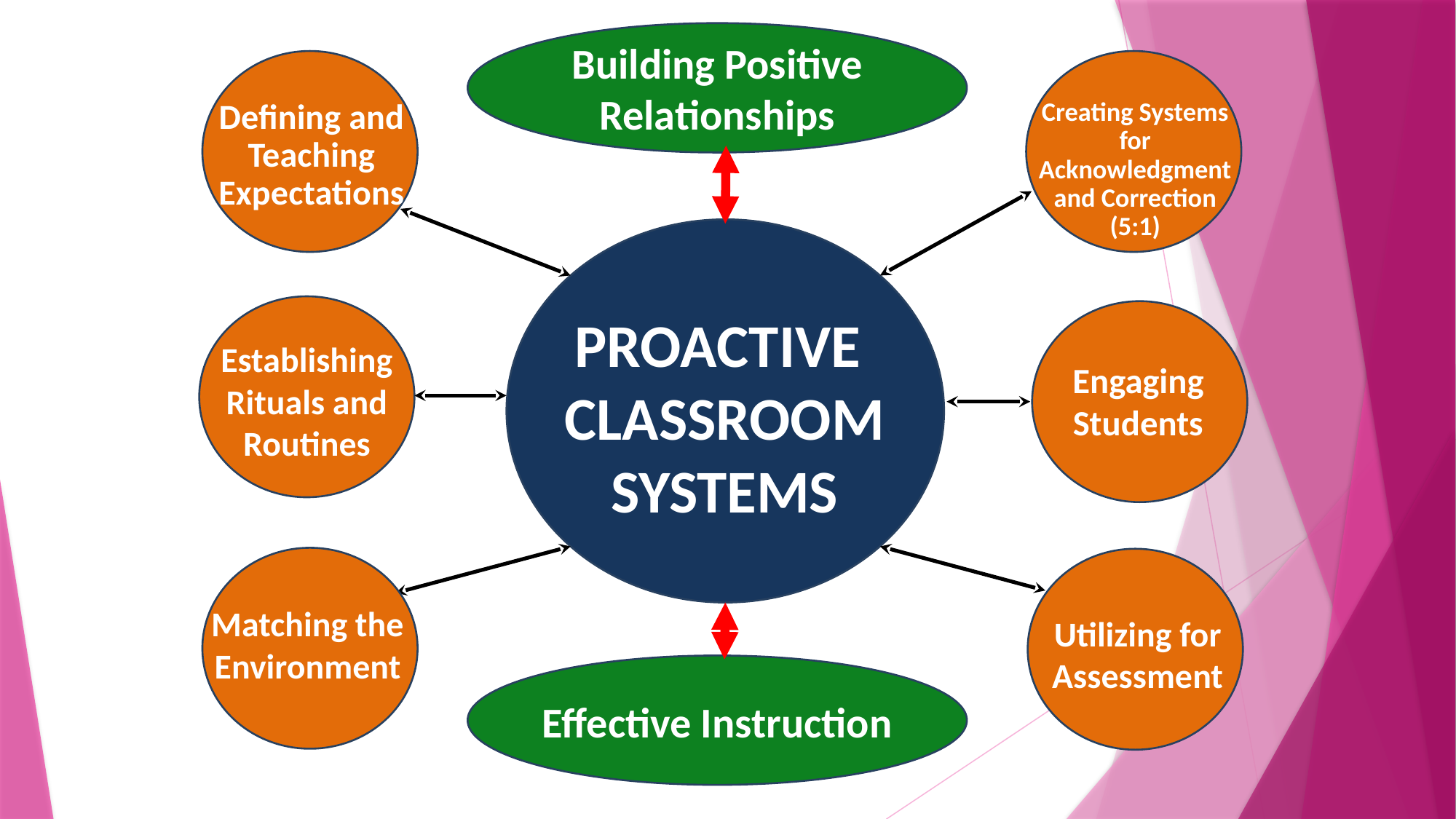

Building Positive Relationships

Creating Systems for Acknowledgment and Correction
(5:1)
Defining and Teaching Expectations

PROACTIVE
CLASSROOM
SYSTEMS

Establishing Rituals and Routines
Engaging Students

Utilizing for Assessment
Matching the Environment

Effective Instruction